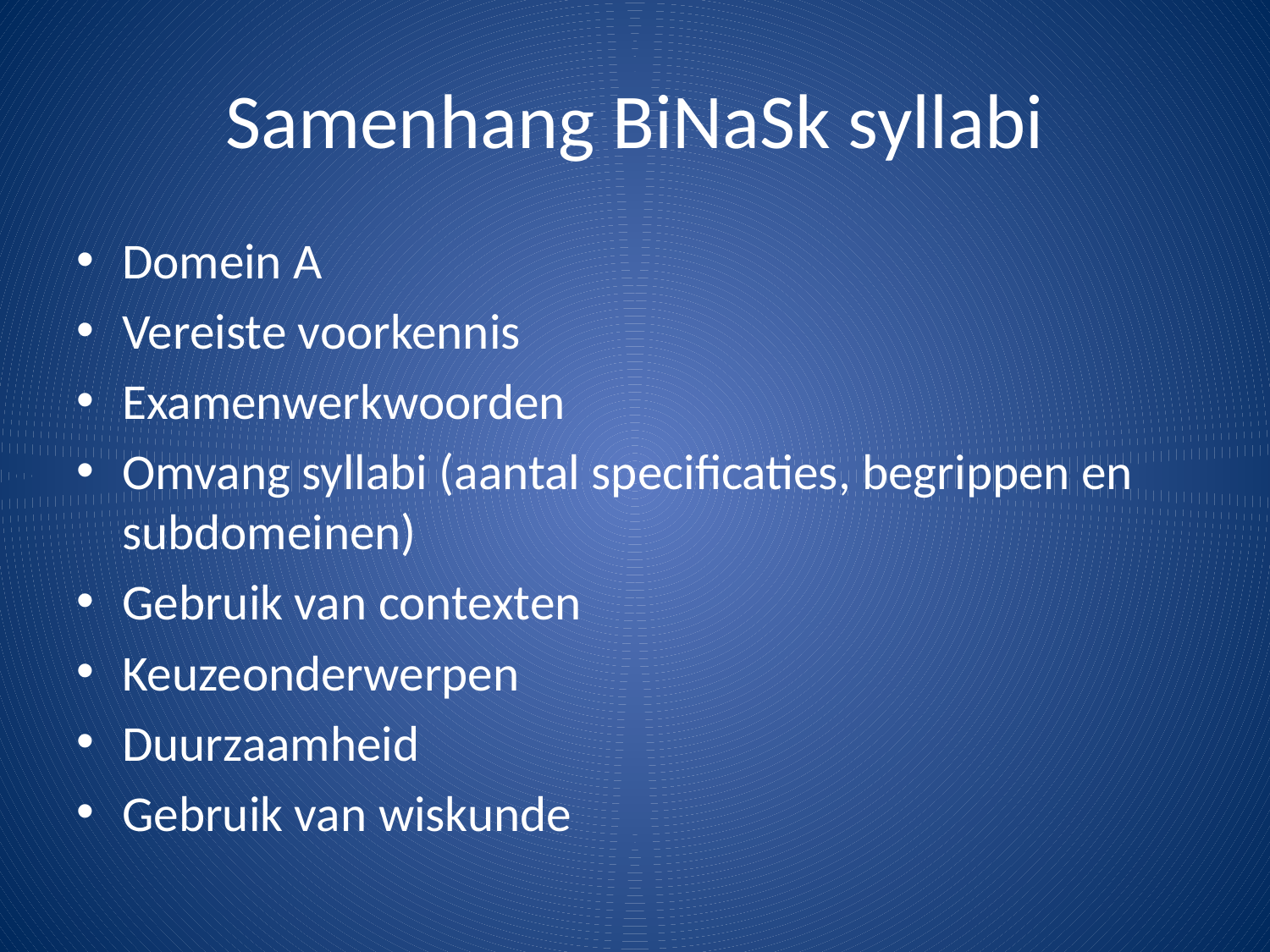

# Samenhang BiNaSk syllabi
Domein A
Vereiste voorkennis
Examenwerkwoorden
Omvang syllabi (aantal specificaties, begrippen en subdomeinen)
Gebruik van contexten
Keuzeonderwerpen
Duurzaamheid
Gebruik van wiskunde